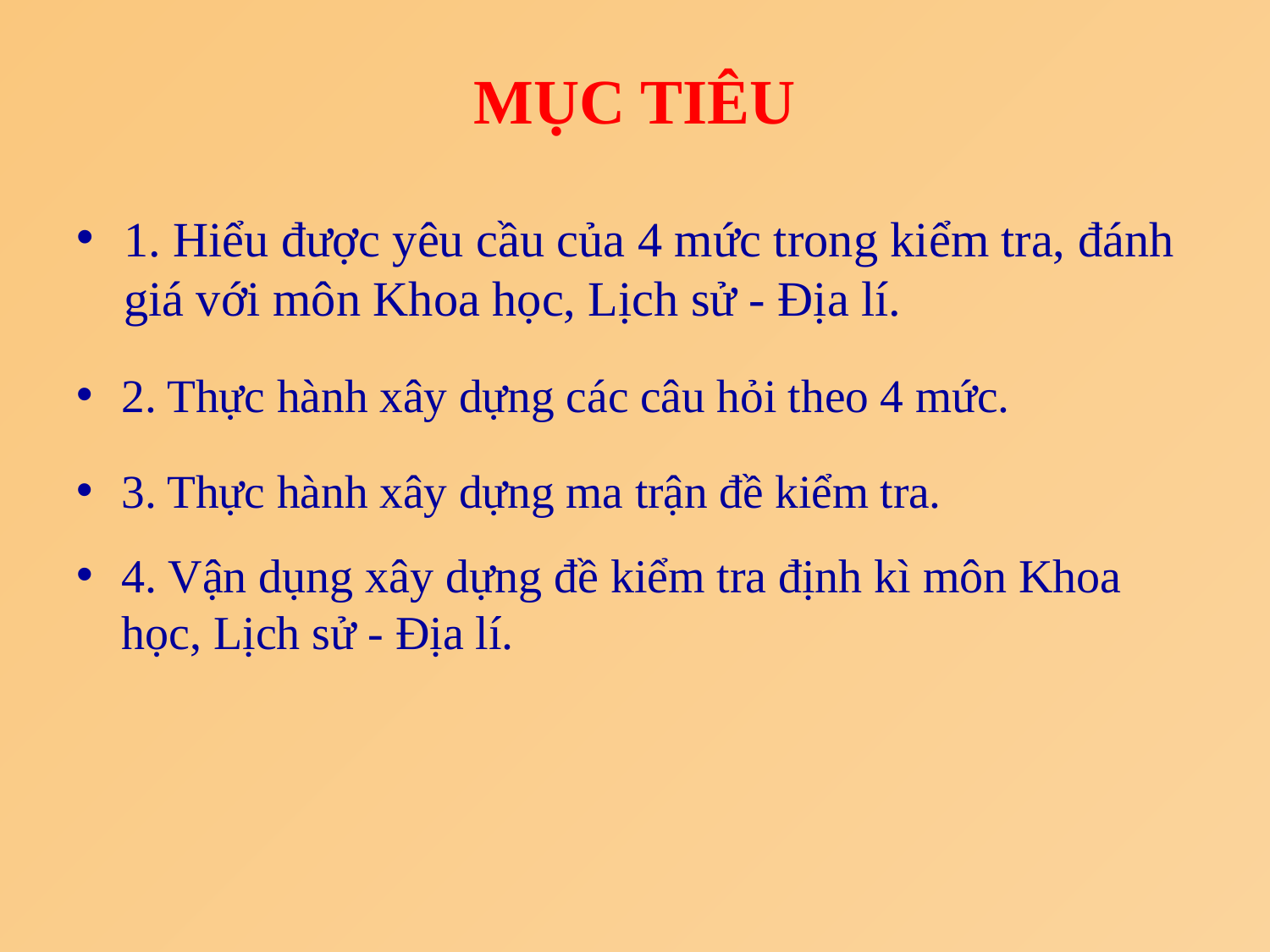

# MỤC TIÊU
1. Hiểu được yêu cầu của 4 mức trong kiểm tra, đánh giá với môn Khoa học, Lịch sử - Địa lí.
2. Thực hành xây dựng các câu hỏi theo 4 mức.
3. Thực hành xây dựng ma trận đề kiểm tra.
4. Vận dụng xây dựng đề kiểm tra định kì môn Khoa học, Lịch sử - Địa lí.